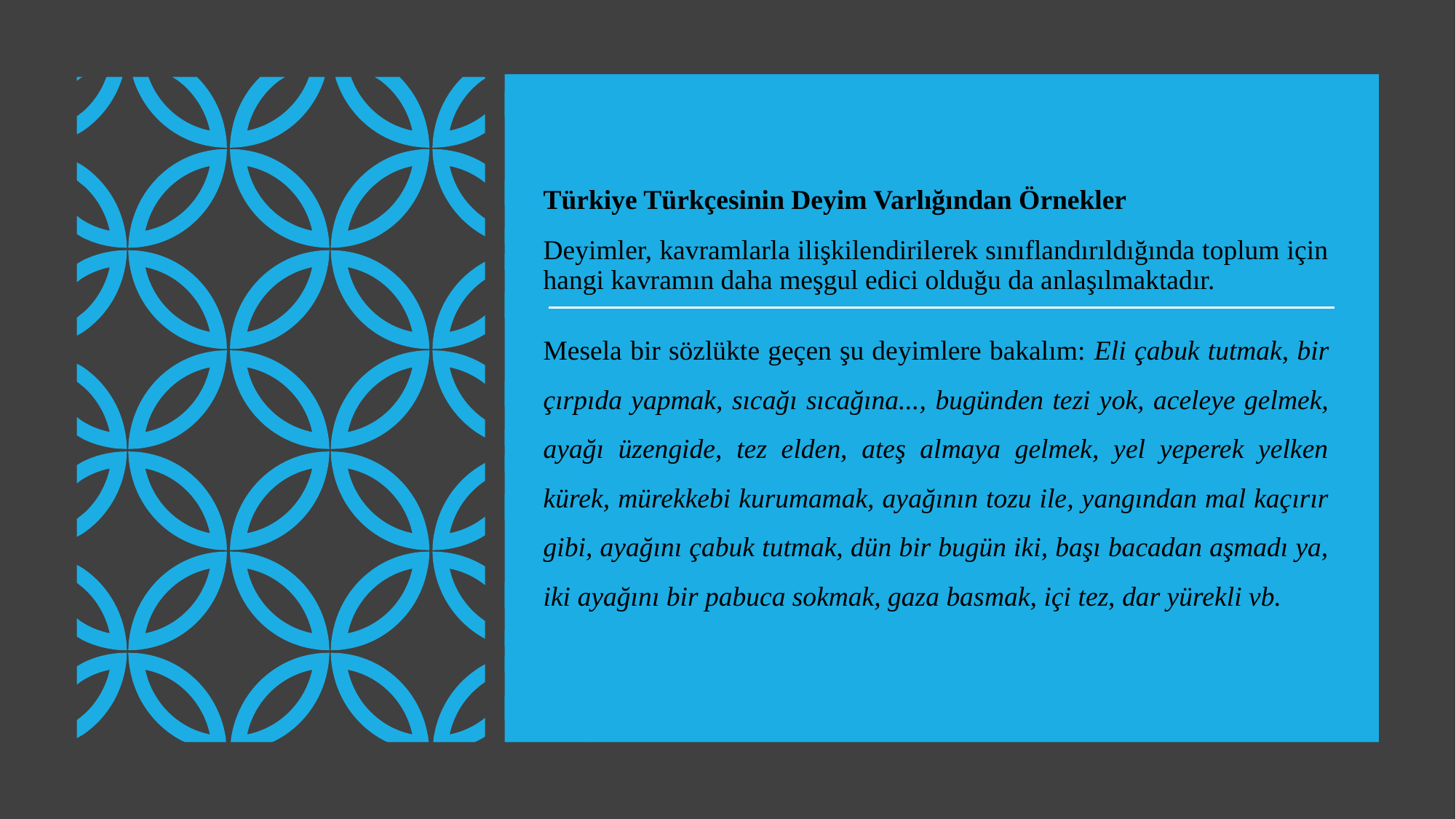

Türkiye Türkçesinin Deyim Varlığından Örnekler
Deyimler, kavramlarla ilişkilendirilerek sınıflandırıldığında toplum için hangi kavramın daha meşgul edici olduğu da anlaşılmaktadır.
Mesela bir sözlükte geçen şu deyimlere bakalım: Eli çabuk tutmak, bir çırpıda yapmak, sıcağı sıcağına..., bugün­den tezi yok, aceleye gelmek, ayağı üzengide, tez elden, ateş almaya gelmek, yel yeperek yelken kürek, mürekkebi kurumamak, ayağının tozu ile, yangından mal kaçırır gibi, ayağını çabuk tutmak, dün bir bugün iki, başı bacadan aşmadı ya, iki ayağını bir pabuca sokmak, gaza bas­mak, içi tez, dar yürekli vb.